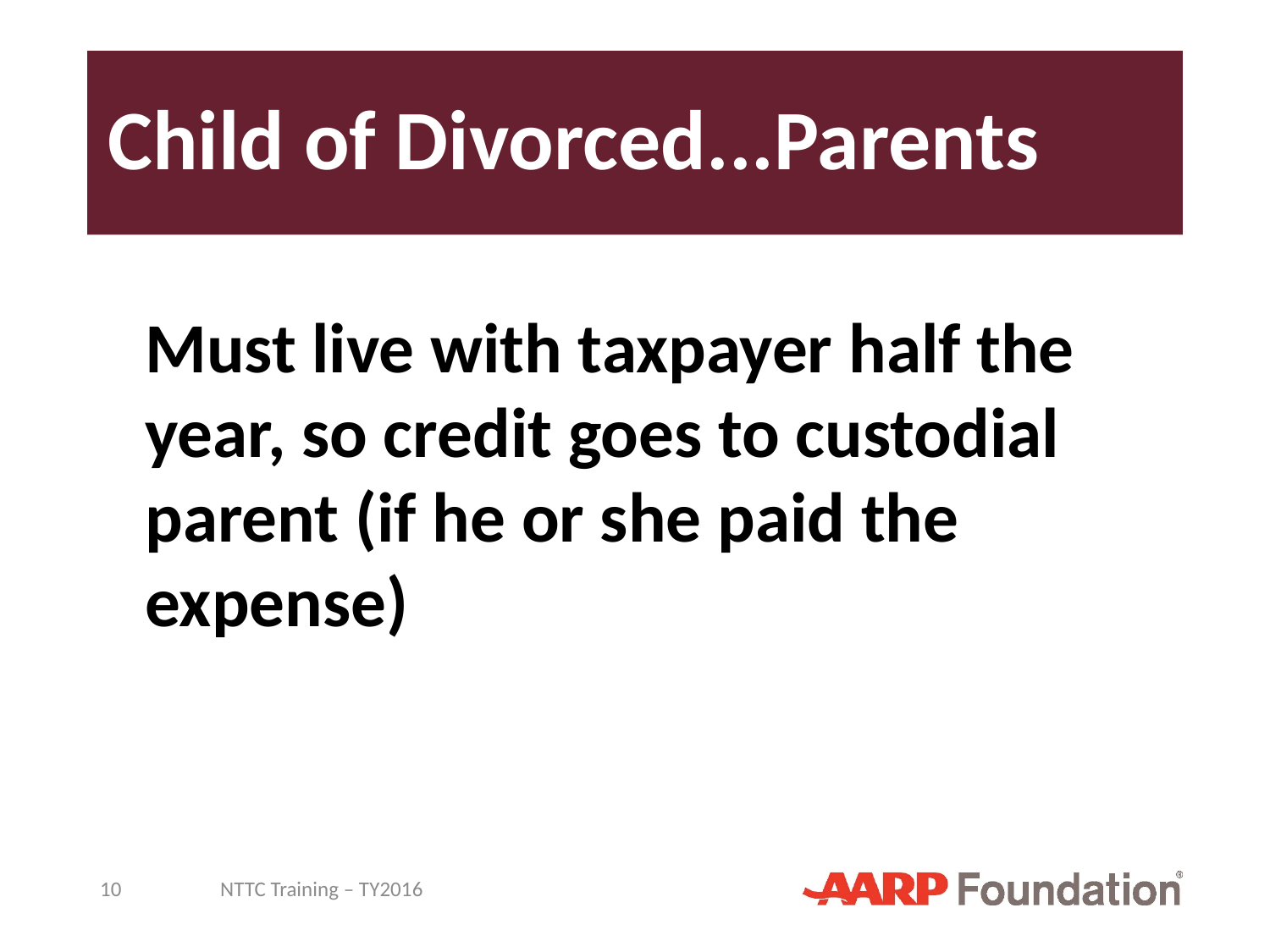

# Child of Divorced...Parents
Must live with taxpayer half the year, so credit goes to custodial parent (if he or she paid the expense)
10
NTTC Training – TY2016